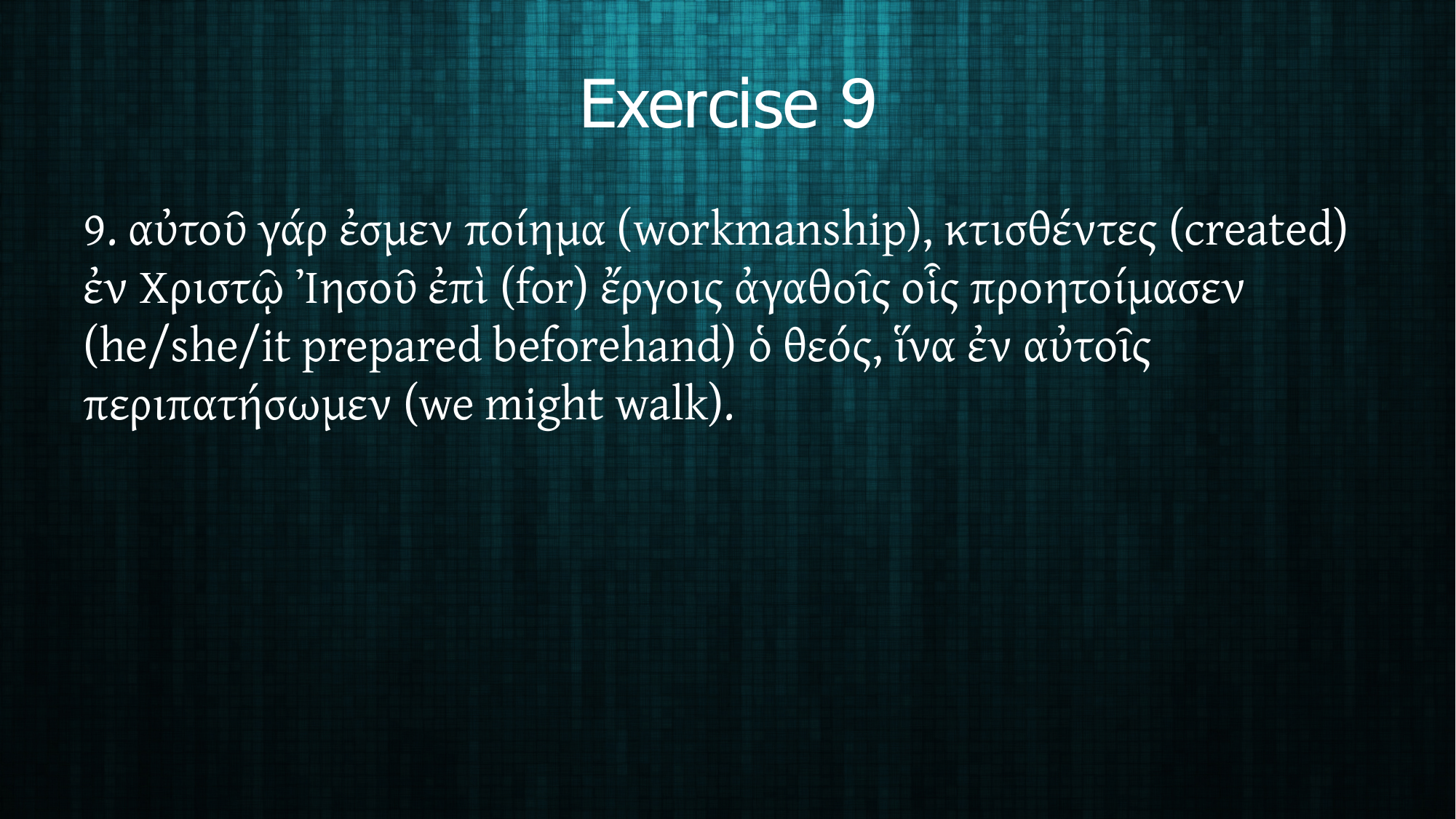

# Exercise 9
9. αὐτοῦ γάρ ἐσμεν ποίημα (workmanship), κτισθέντες (created) ἐν Χριστῷ Ἰησοῦ ἐπὶ (for) ἔργοις ἀγαθοῖς οἷς προητοίμασεν (he/she/it prepared beforehand) ὁ θεός, ἵνα ἐν αὐτοῖς περιπατήσωμεν (we might walk).